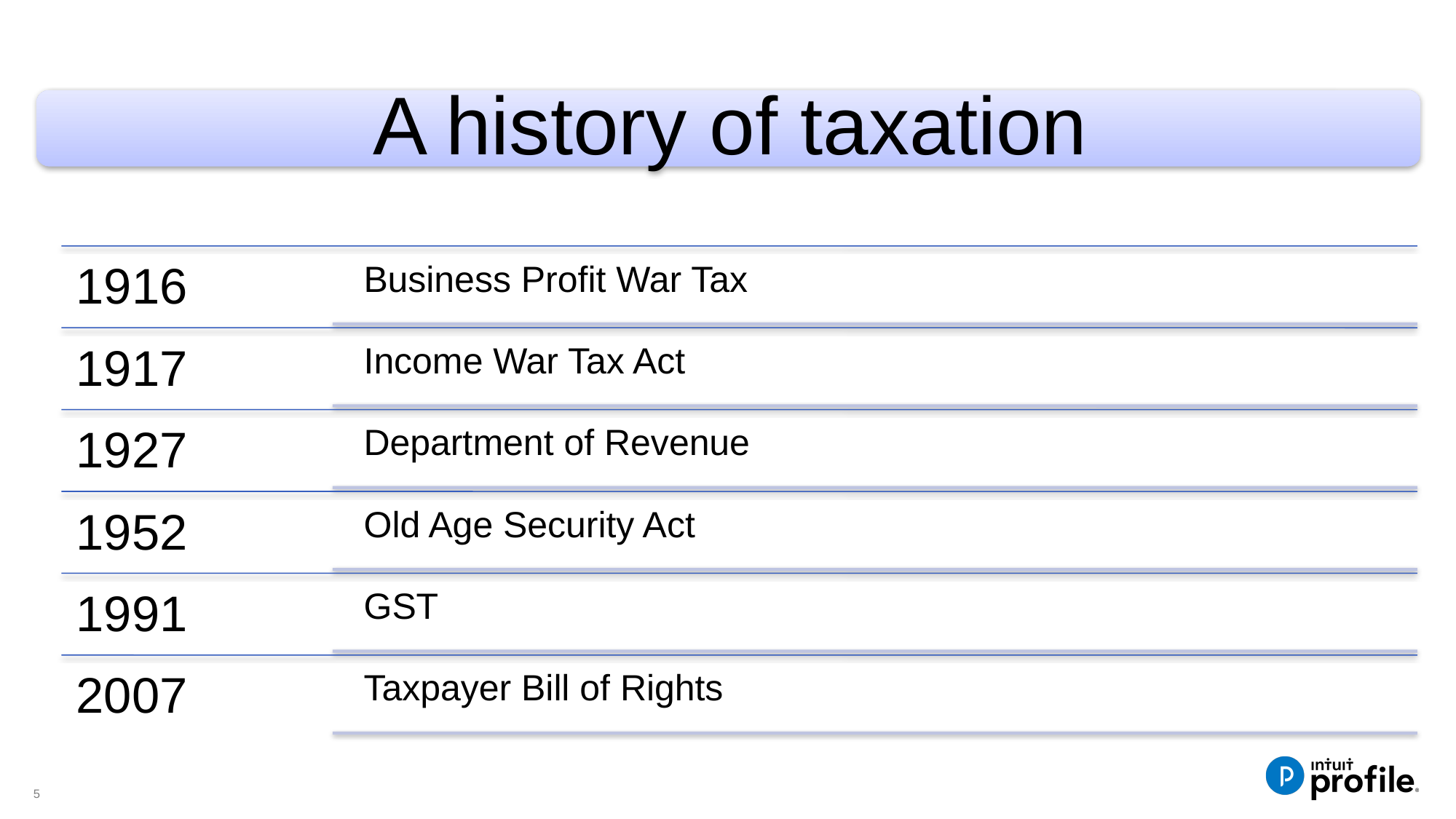

A history of taxation
1916
Business Profit War Tax
1917
Income War Tax Act
1927
Department of Revenue
1952
Old Age Security Act
1991
GST
2007
Taxpayer Bill of Rights